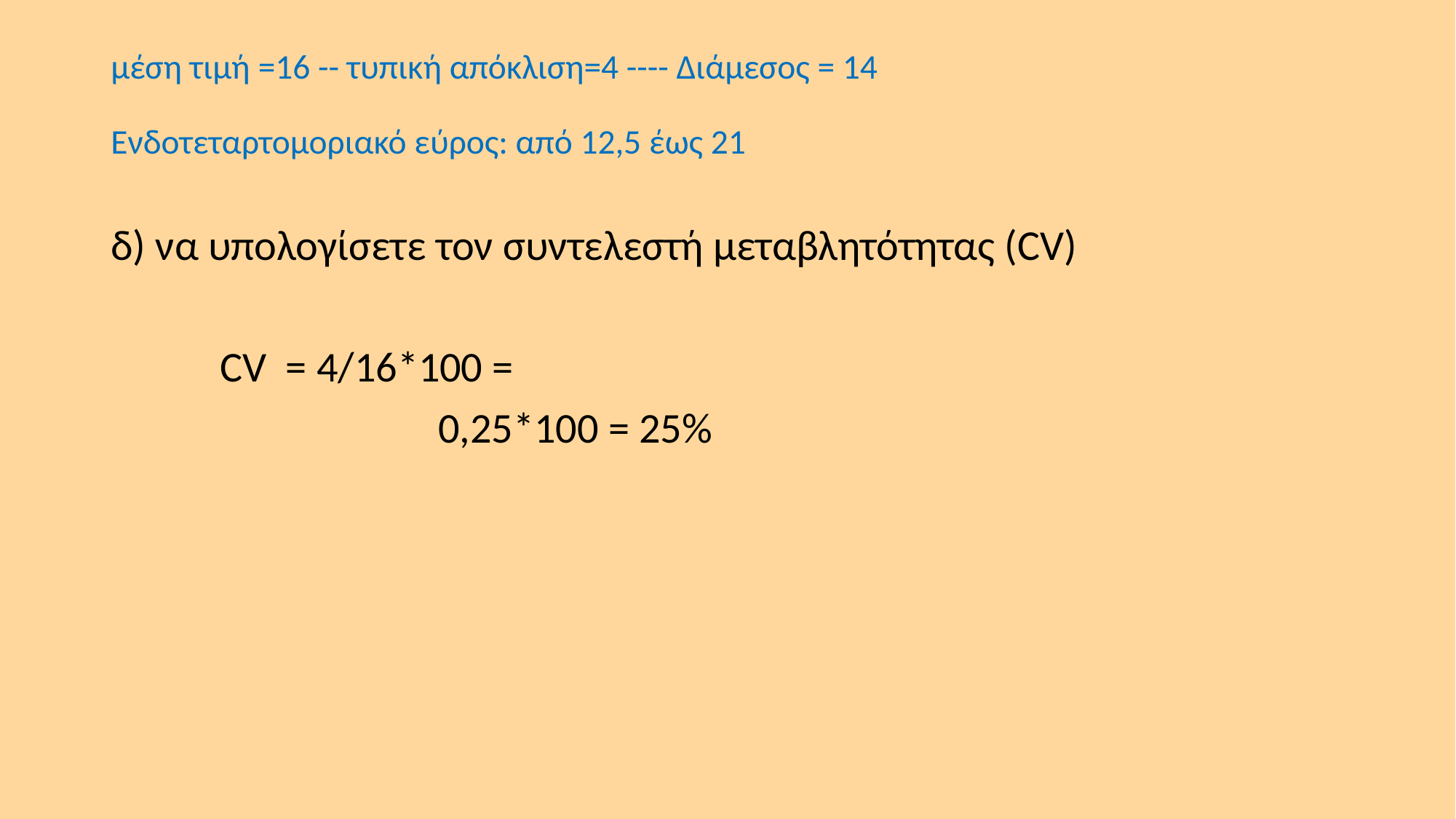

# μέση τιμή =16 -- τυπική απόκλιση=4 ---- Διάμεσος = 14 Ενδοτεταρτομοριακό εύρος: από 12,5 έως 21
δ) να υπολογίσετε τον συντελεστή μεταβλητότητας (CV)

	CV  = 4/16*100 =
			0,25*100 = 25%